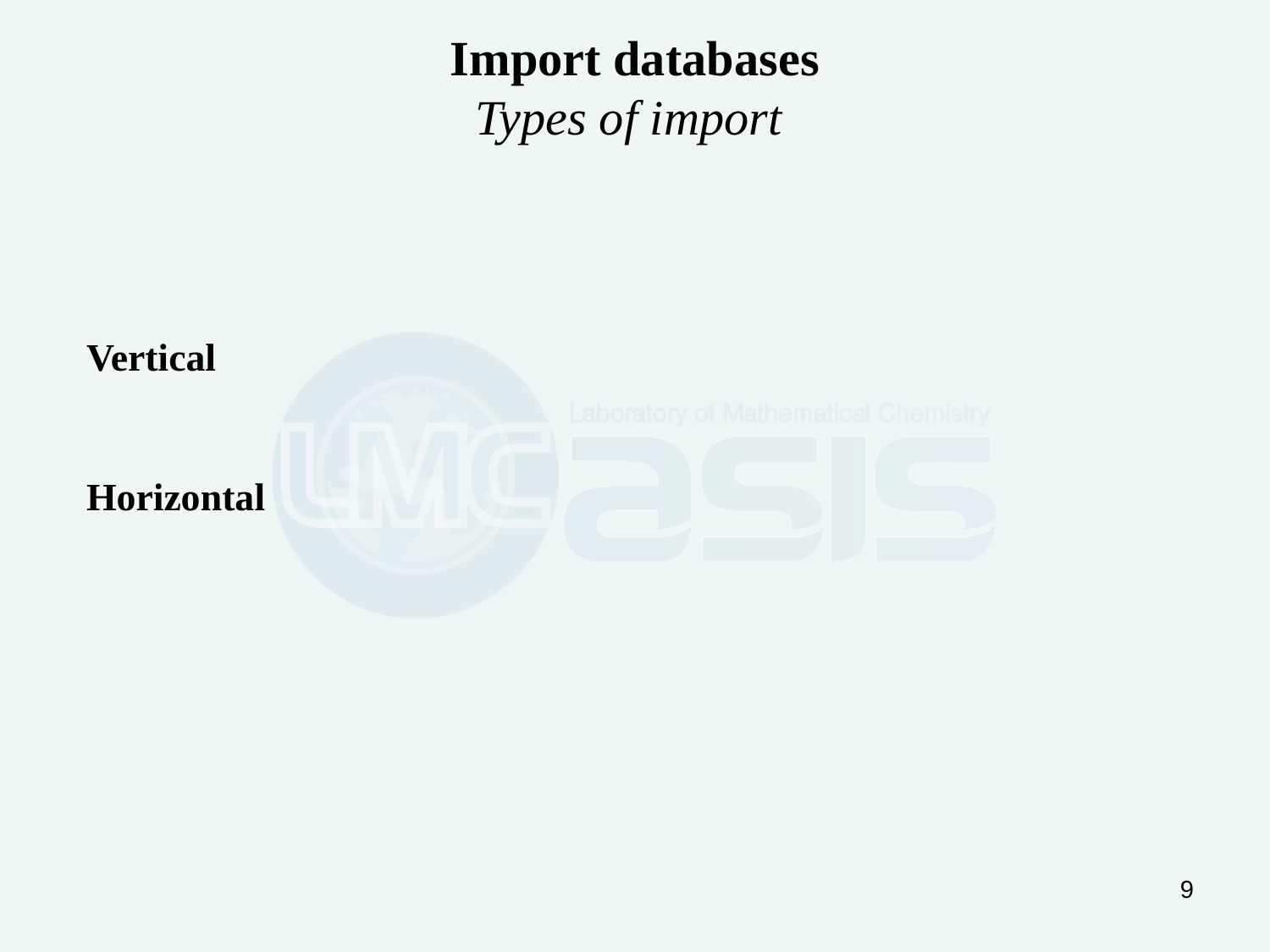

Import databases
Types of import
Vertical

Horizontal
9